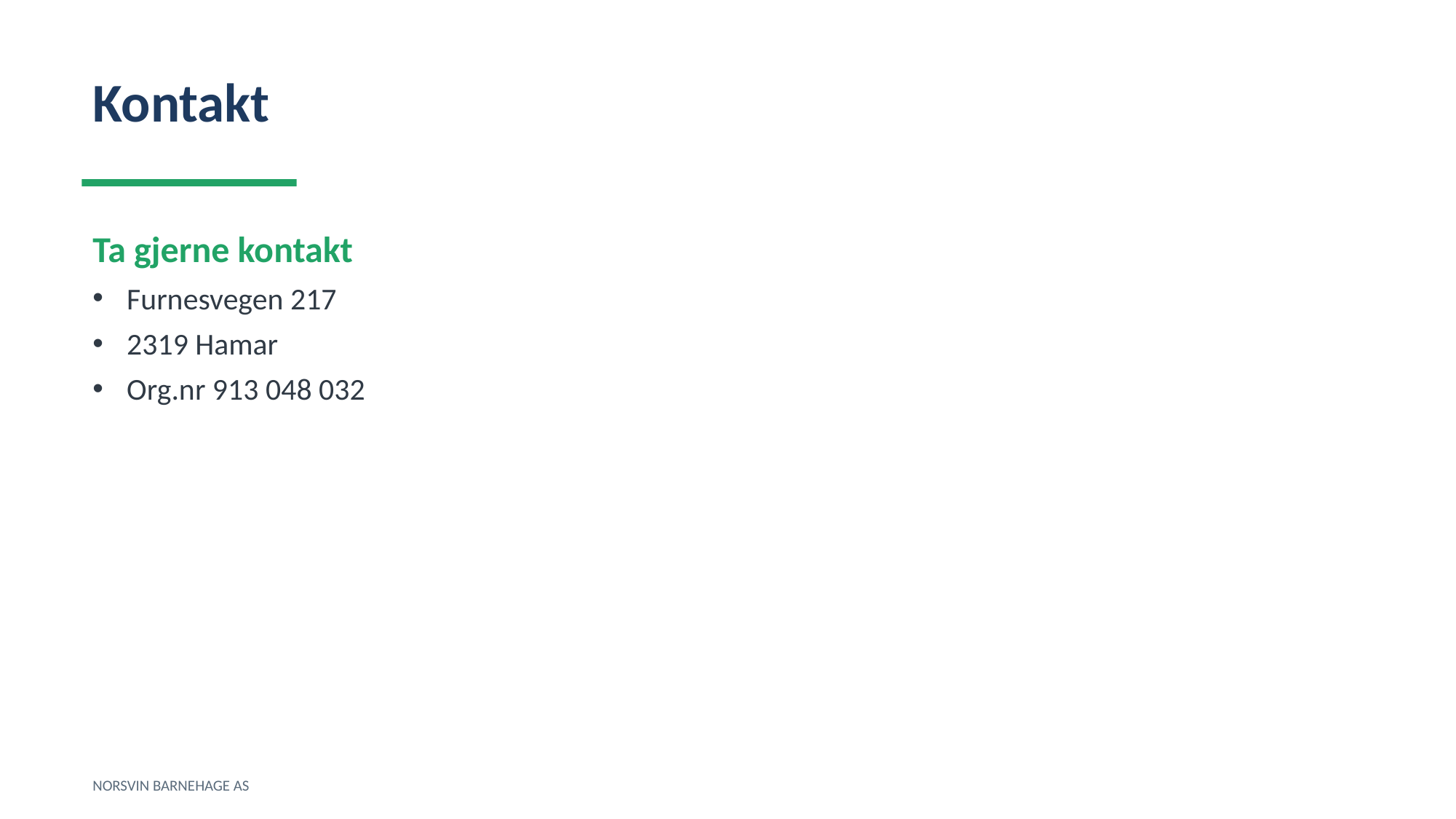

Kontakt

Ta gjerne kontakt
Furnesvegen 217
2319 Hamar
Org.nr 913 048 032
NORSVIN BARNEHAGE AS